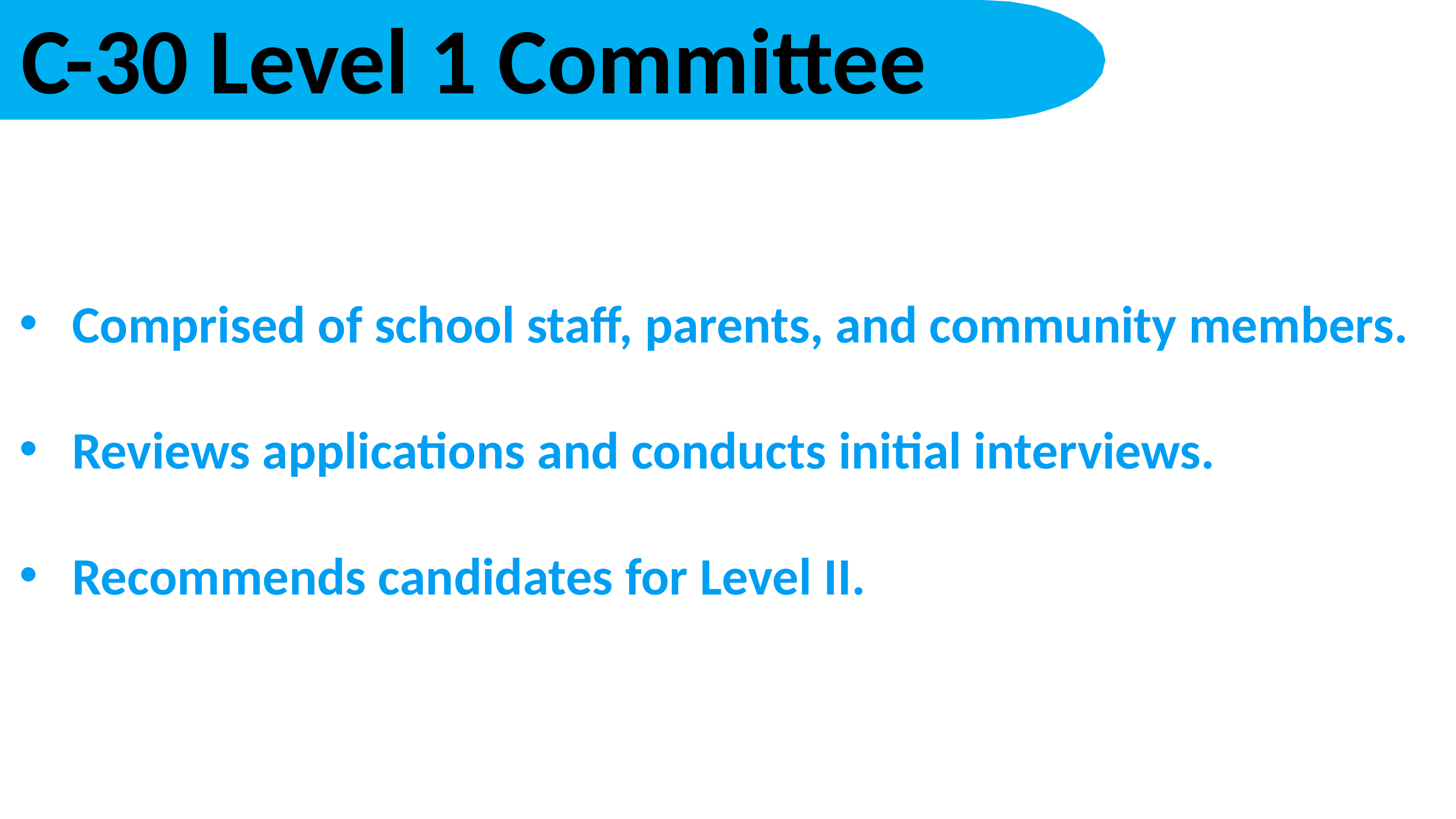

C-30 Level 1 Committee
Comprised of school staff, parents, and community members.
Reviews applications and conducts initial interviews.
Recommends candidates for Level II.